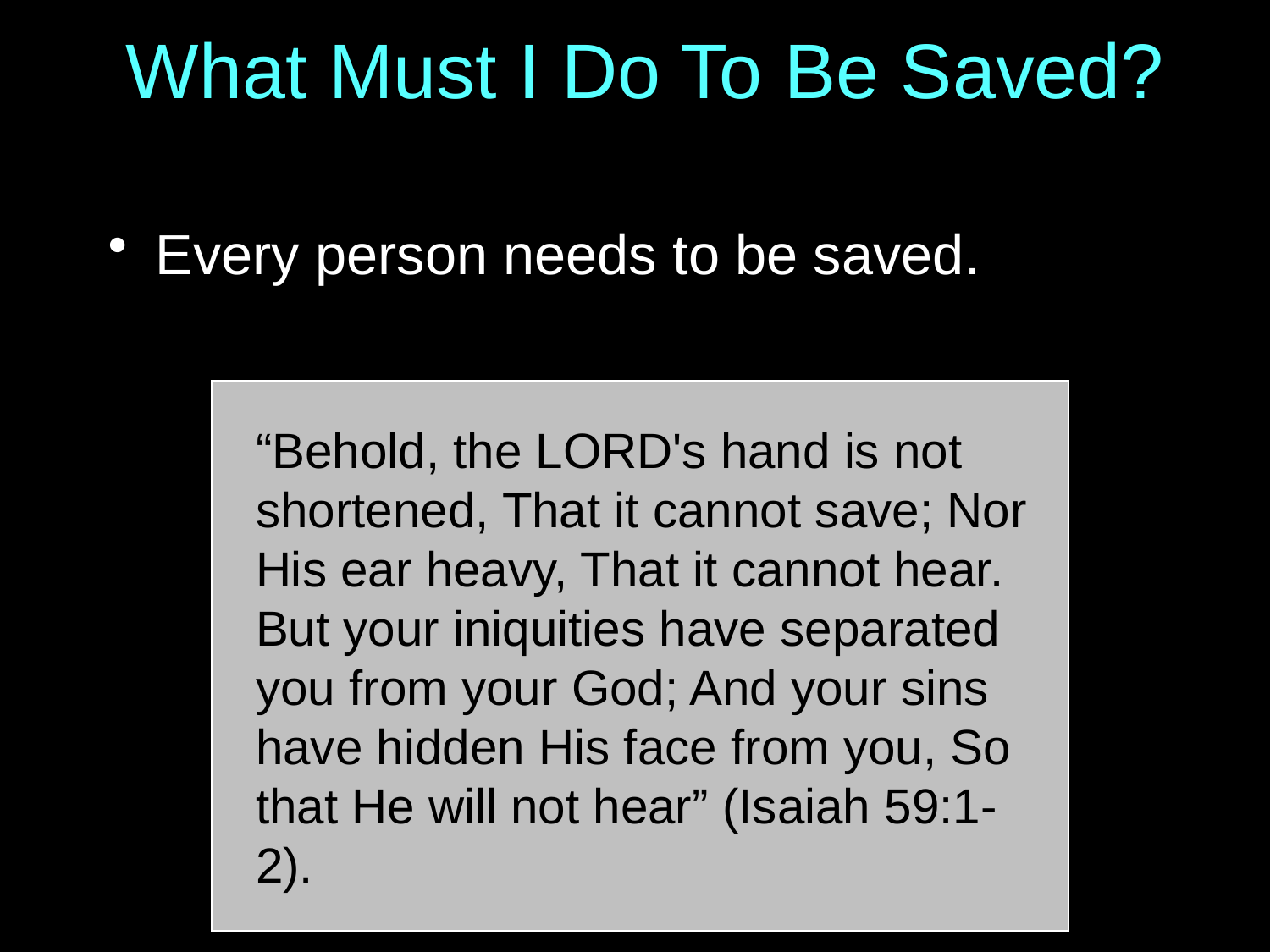

# What Must I Do To Be Saved?
Every person needs to be saved.

“Behold, the LORD's hand is not shortened, That it cannot save; Nor His ear heavy, That it cannot hear. But your iniquities have separated you from your God; And your sins have hidden His face from you, So that He will not hear” (Isaiah 59:1-2).